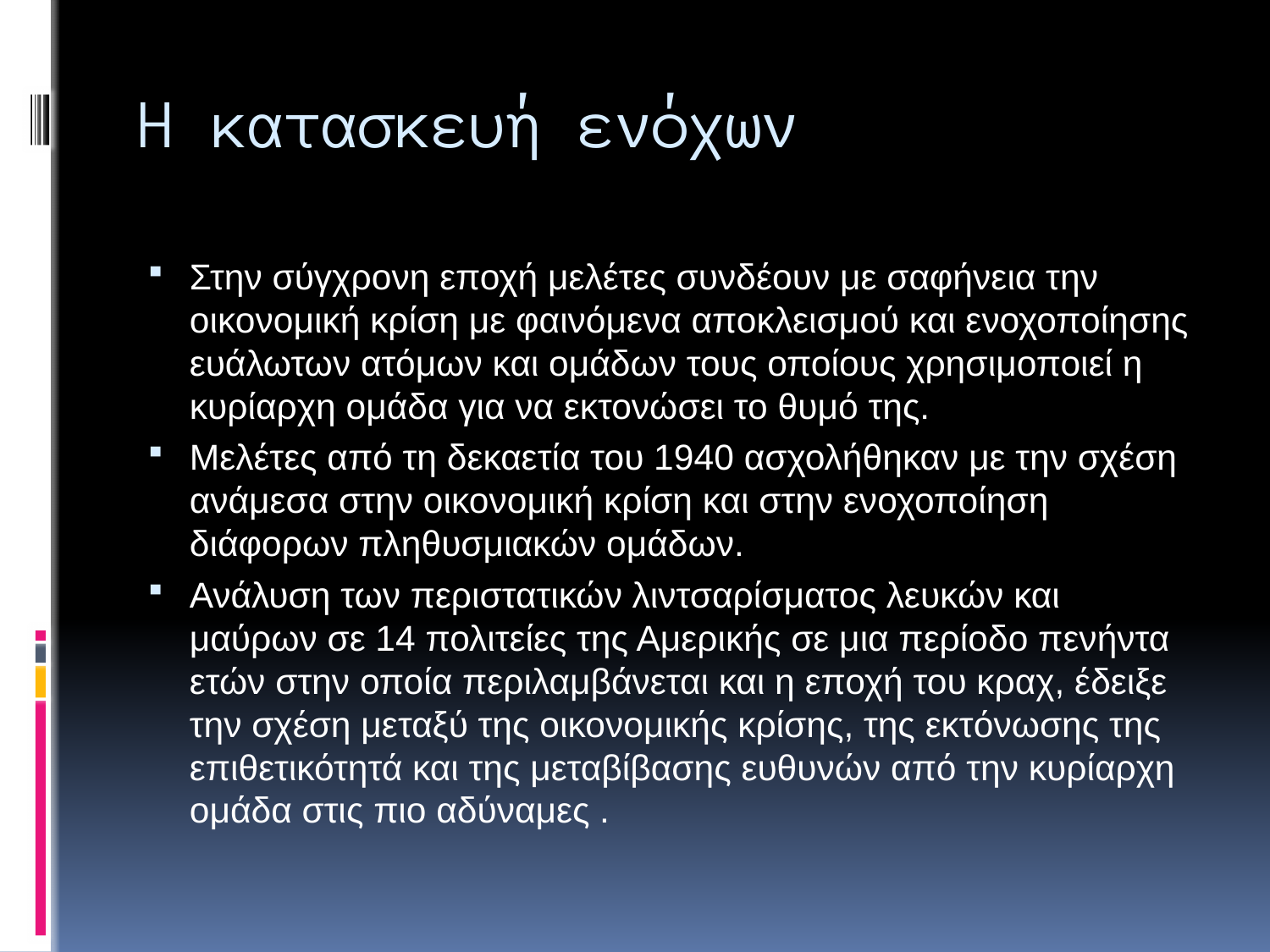

# Η κατασκευή ενόχων
Στην σύγχρονη εποχή μελέτες συνδέουν με σαφήνεια την οικονομική κρίση με φαινόμενα αποκλεισμού και ενοχοποίησης ευάλωτων ατόμων και ομάδων τους οποίους χρησιμοποιεί η κυρίαρχη ομάδα για να εκτονώσει το θυμό της.
Μελέτες από τη δεκαετία του 1940 ασχολήθηκαν με την σχέση ανάμεσα στην οικονομική κρίση και στην ενοχοποίηση διάφορων πληθυσμιακών ομάδων.
Ανάλυση των περιστατικών λιντσαρίσματος λευκών και μαύρων σε 14 πολιτείες της Αμερικής σε μια περίοδο πενήντα ετών στην οποία περιλαμβάνεται και η εποχή του κραχ, έδειξε την σχέση μεταξύ της οικονομικής κρίσης, της εκτόνωσης της επιθετικότητά και της μεταβίβασης ευθυνών από την κυρίαρχη ομάδα στις πιο αδύναμες .